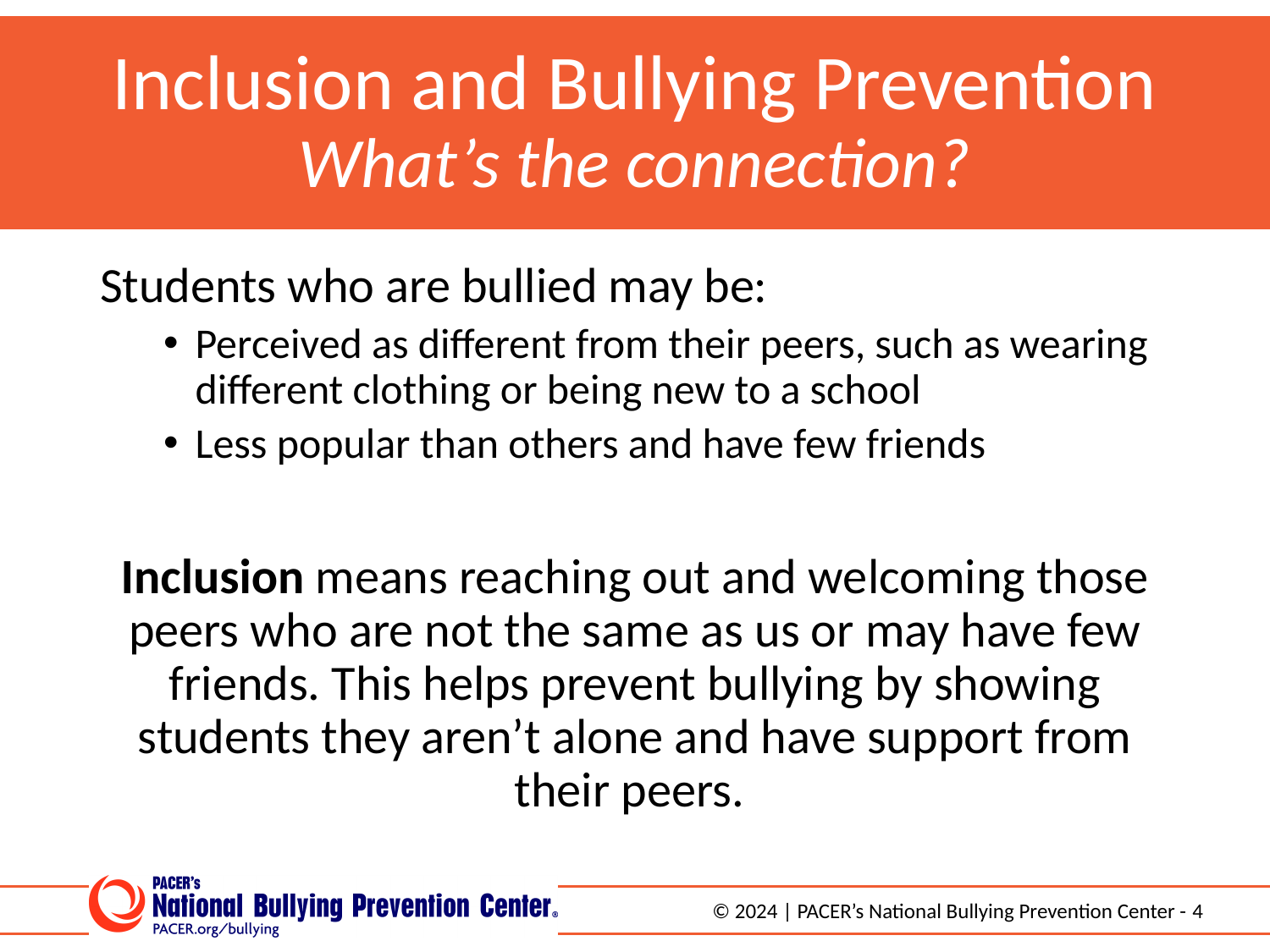

# Inclusion and Bullying Prevention What’s the connection?
Students who are bullied may be:
Perceived as different from their peers, such as wearing different clothing or being new to a school
Less popular than others and have few friends

Inclusion means reaching out and welcoming those peers who are not the same as us or may have few friends. This helps prevent bullying by showing students they aren’t alone and have support from their peers.